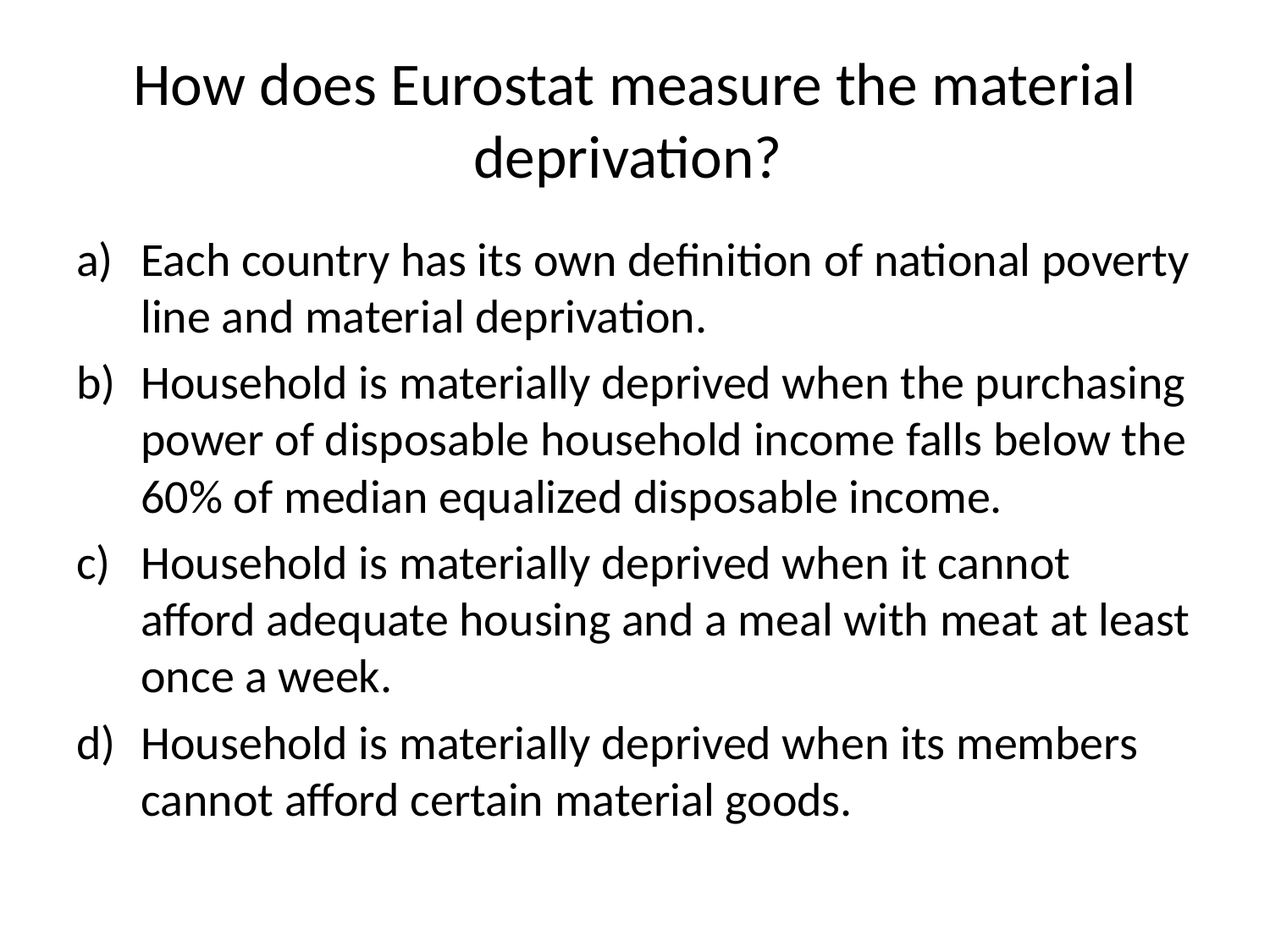

# How does Eurostat measure the material deprivation?
Each country has its own definition of national poverty line and material deprivation.
Household is materially deprived when the purchasing power of disposable household income falls below the 60% of median equalized disposable income.
Household is materially deprived when it cannot afford adequate housing and a meal with meat at least once a week.
Household is materially deprived when its members cannot afford certain material goods.